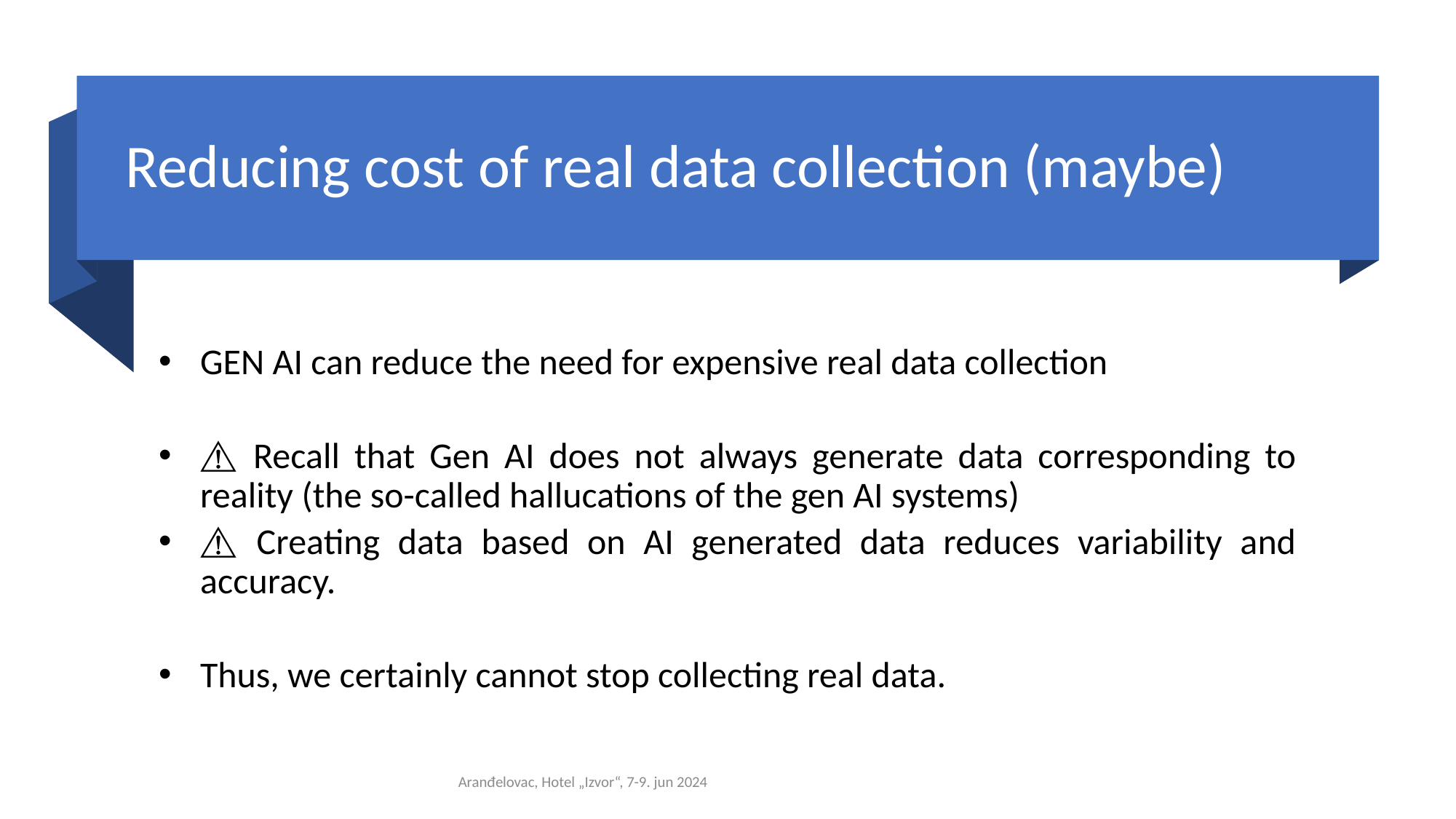

# Reducing cost of real data collection (maybe)

GEN AI can reduce the need for expensive real data collection

⚠ Recall that Gen AI does not always generate data corresponding to reality (the so-called hallucations of the gen AI systems)
⚠ Creating data based on AI generated data reduces variability and accuracy.

Thus, we certainly cannot stop collecting real data.

10
Aranđelovac, Hotel „Izvor“, 7-9. jun 2024